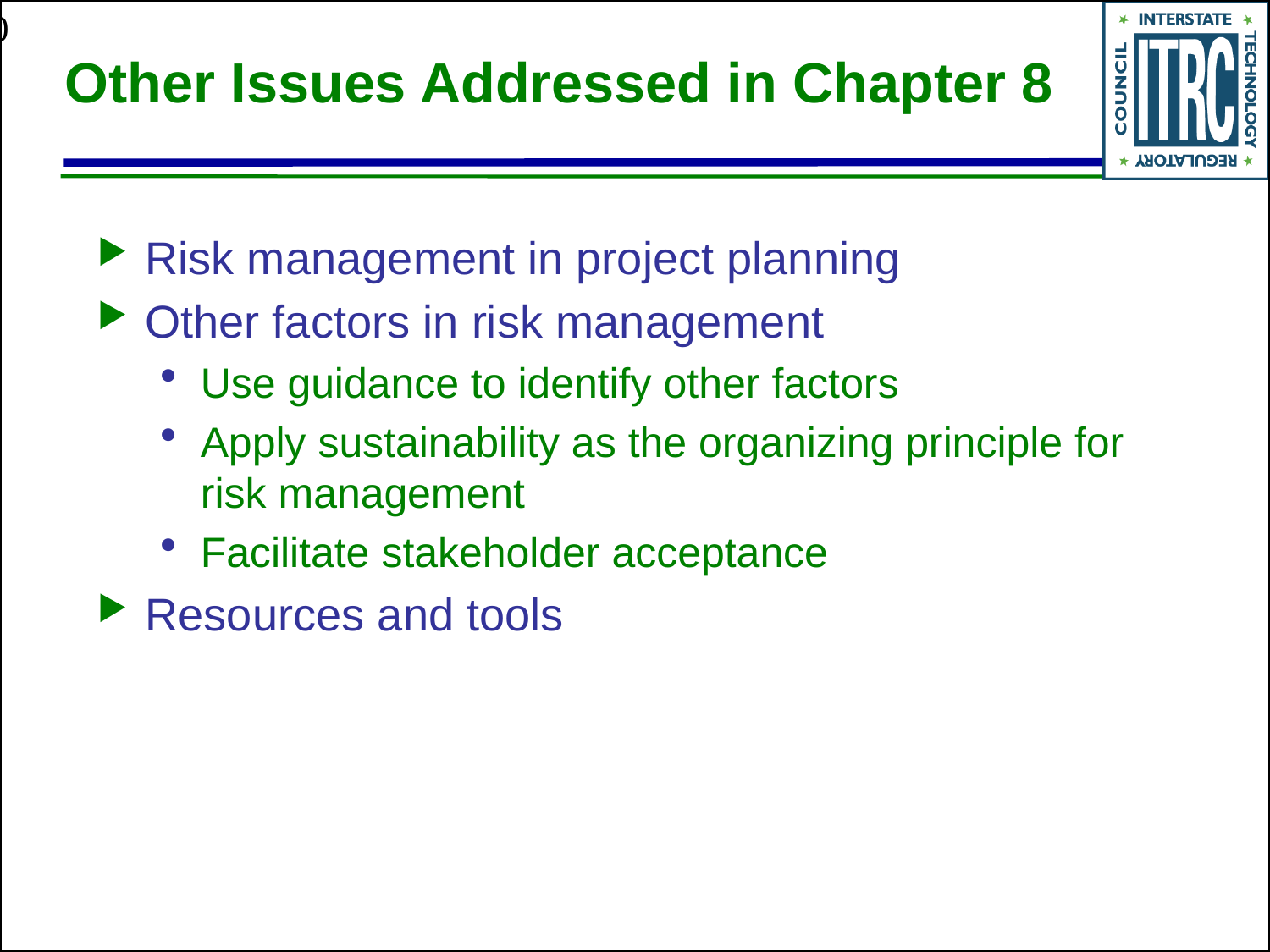

# Other Issues Addressed in Chapter 8
Risk management in project planning
Other factors in risk management
Use guidance to identify other factors
Apply sustainability as the organizing principle for risk management
Facilitate stakeholder acceptance
Resources and tools